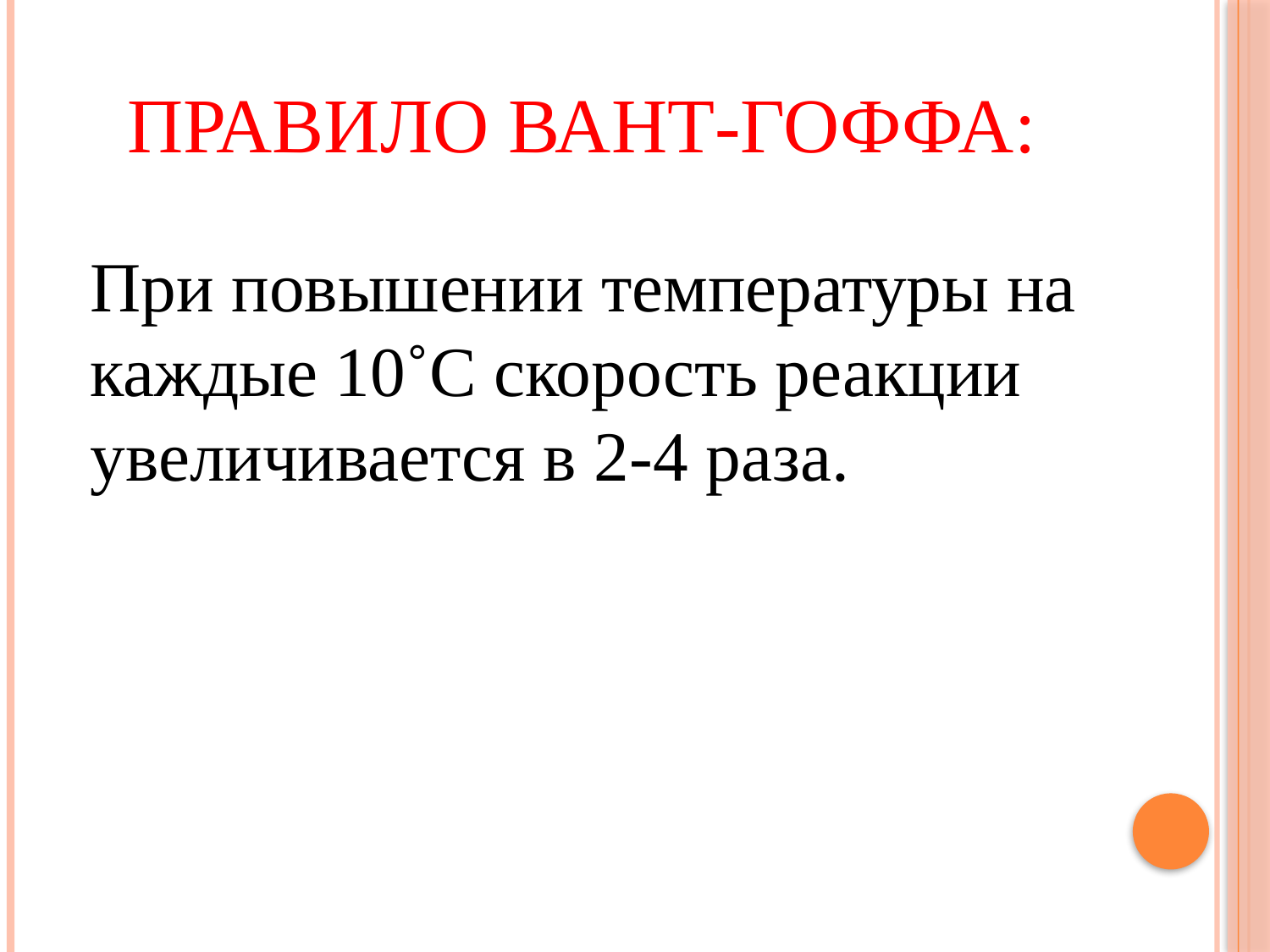

# Правило Вант-Гоффа:

	При повышении температуры на каждые 10˚С скорость реакции увеличивается в 2-4 раза.